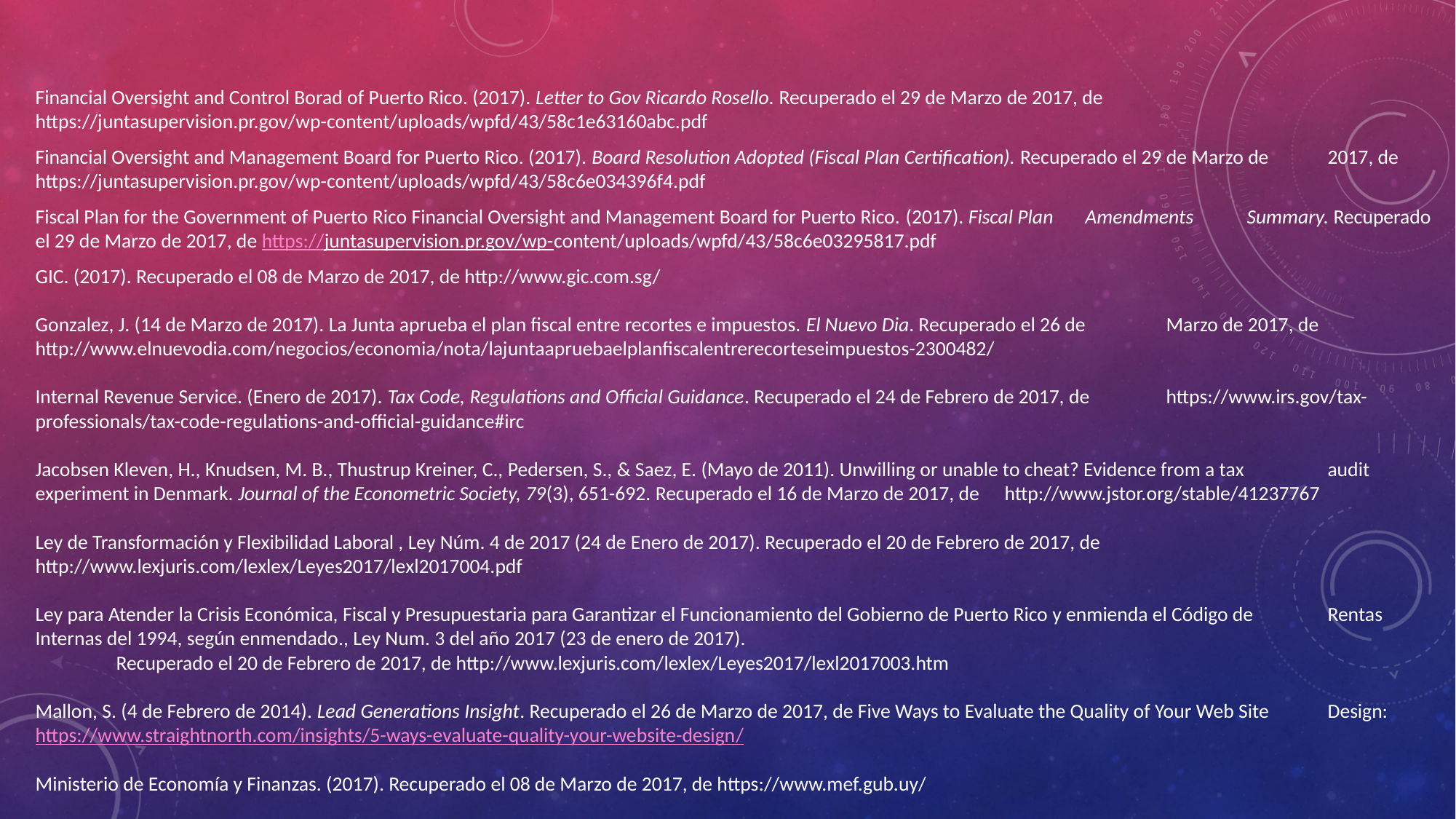

Financial Oversight and Control Borad of Puerto Rico. (2017). Letter to Gov Ricardo Rosello. Recuperado el 29 de Marzo de 2017, de 	https://juntasupervision.pr.gov/wp-content/uploads/wpfd/43/58c1e63160abc.pdf
Financial Oversight and Management Board for Puerto Rico. (2017). Board Resolution Adopted (Fiscal Plan Certification). Recuperado el 29 de Marzo de 	2017, de https://juntasupervision.pr.gov/wp-content/uploads/wpfd/43/58c6e034396f4.pdf
Fiscal Plan for the Government of Puerto Rico Financial Oversight and Management Board for Puerto Rico. (2017). Fiscal Plan 	Amendments 	Summary. Recuperado el 29 de Marzo de 2017, de https://juntasupervision.pr.gov/wp-content/uploads/wpfd/43/58c6e03295817.pdf
GIC. (2017). Recuperado el 08 de Marzo de 2017, de http://www.gic.com.sg/

Gonzalez, J. (14 de Marzo de 2017). La Junta aprueba el plan fiscal entre recortes e impuestos. El Nuevo Dia. Recuperado el 26 de 	Marzo de 2017, de 	http://www.elnuevodia.com/negocios/economia/nota/lajuntaapruebaelplanfiscalentrerecorteseimpuestos-2300482/

Internal Revenue Service. (Enero de 2017). Tax Code, Regulations and Official Guidance. Recuperado el 24 de Febrero de 2017, de 	https://www.irs.gov/tax-professionals/tax-code-regulations-and-official-guidance#irc

Jacobsen Kleven, H., Knudsen, M. B., Thustrup Kreiner, C., Pedersen, S., & Saez, E. (Mayo de 2011). Unwilling or unable to cheat? Evidence from a tax 	audit experiment in Denmark. Journal of the Econometric Society, 79(3), 651-692. Recuperado el 16 de Marzo de 2017, de 	http://www.jstor.org/stable/41237767

Ley de Transformación y Flexibilidad Laboral , Ley Núm. 4 de 2017 (24 de Enero de 2017). Recuperado el 20 de Febrero de 2017, de 	http://www.lexjuris.com/lexlex/Leyes2017/lexl2017004.pdf

Ley para Atender la Crisis Económica, Fiscal y Presupuestaria para Garantizar el Funcionamiento del Gobierno de Puerto Rico y enmienda el Código de 	Rentas Internas del 1994, según enmendado., Ley Num. 3 del año 2017 (23 de enero de 2017).
	Recuperado el 20 de Febrero de 2017, de http://www.lexjuris.com/lexlex/Leyes2017/lexl2017003.htm

Mallon, S. (4 de Febrero de 2014). Lead Generations Insight. Recuperado el 26 de Marzo de 2017, de Five Ways to Evaluate the Quality of Your Web Site 	Design: https://www.straightnorth.com/insights/5-ways-evaluate-quality-your-website-design/

Ministerio de Economía y Finanzas. (2017). Recuperado el 08 de Marzo de 2017, de https://www.mef.gub.uy/